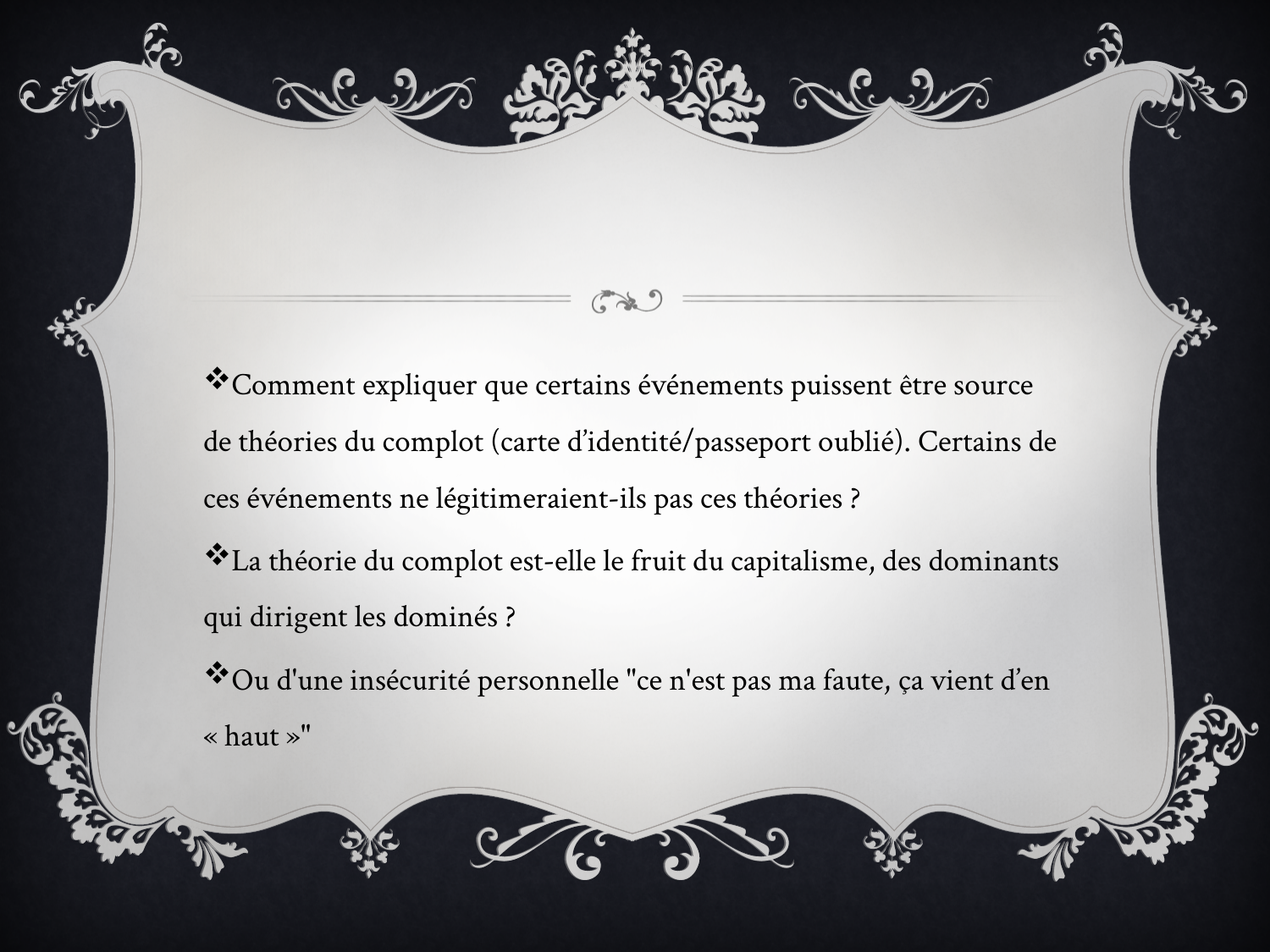

#
Comment expliquer que certains événements puissent être source de théories du complot (carte d’identité/passeport oublié). Certains de ces événements ne légitimeraient-ils pas ces théories ?
La théorie du complot est-elle le fruit du capitalisme, des dominants qui dirigent les dominés ?
Ou d'une insécurité personnelle "ce n'est pas ma faute, ça vient d’en « haut »"